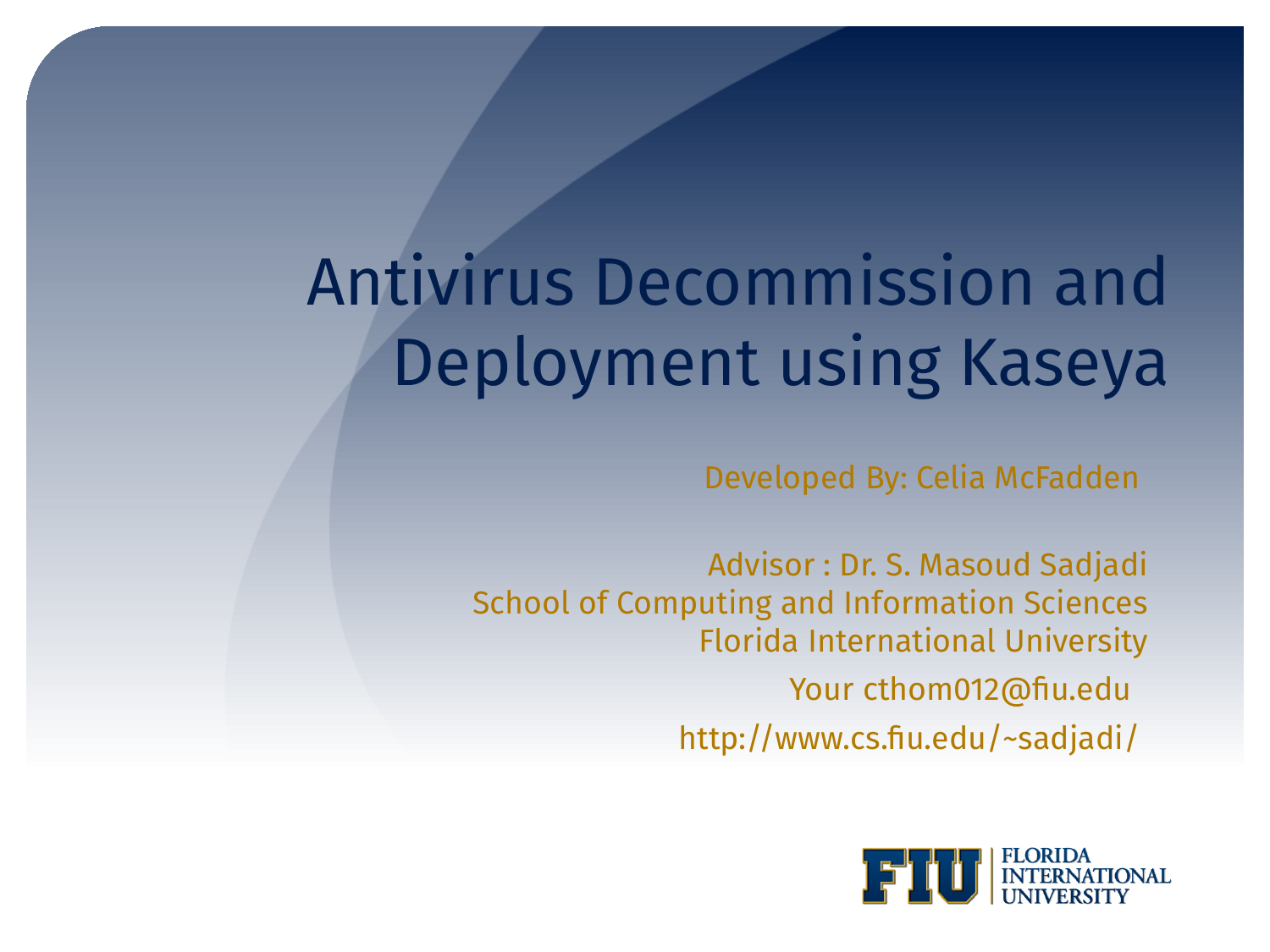

# Antivirus Decommission and Deployment using Kaseya

Developed By: Celia McFadden
Advisor : Dr. S. Masoud Sadjadi
School of Computing and Information Sciences
Florida International University
Your cthom012@fiu.edu
http://www.cs.fiu.edu/~sadjadi/